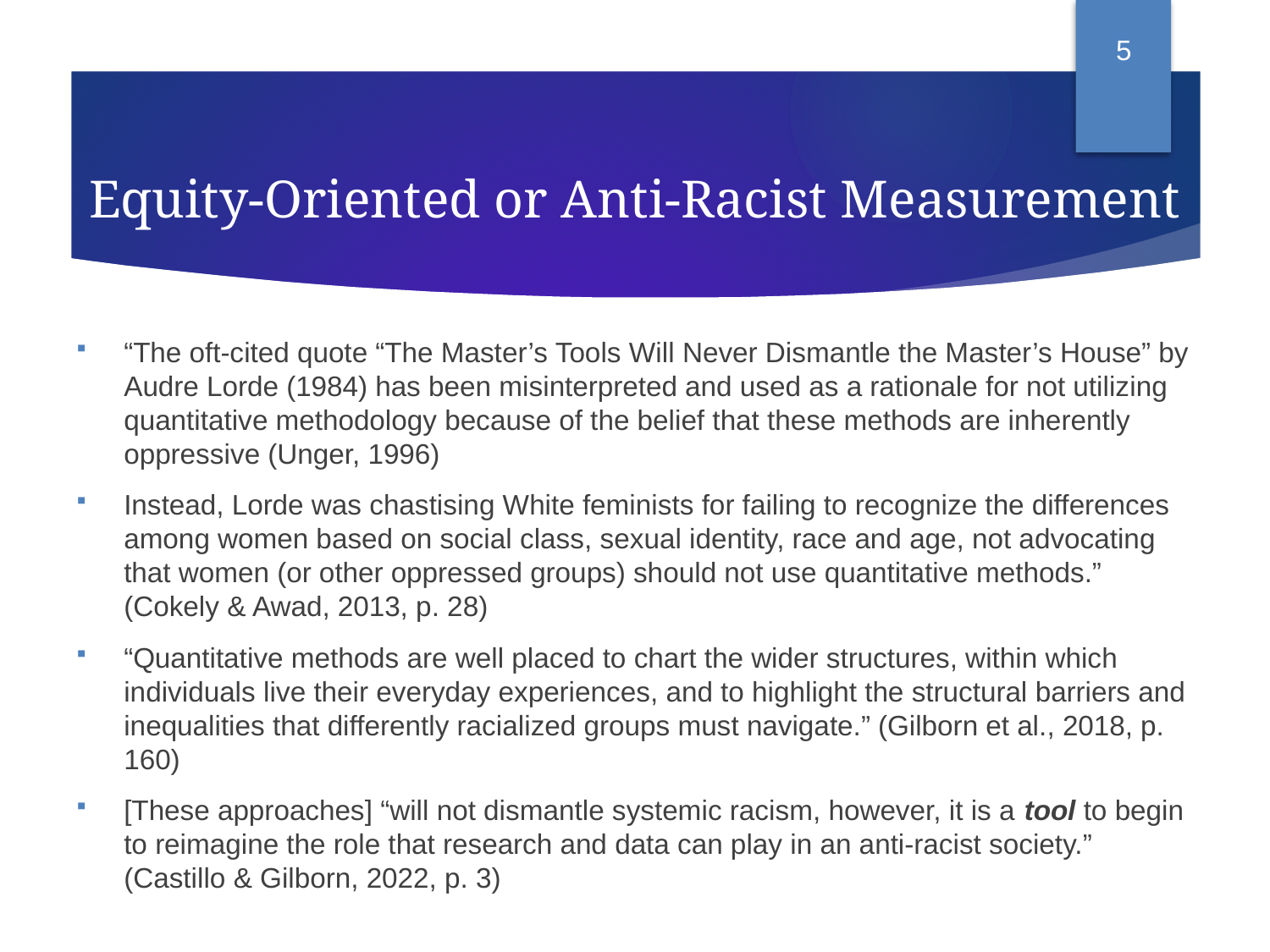

5
# Equity-Oriented or Anti-Racist Measurement
“The oft-cited quote “The Master’s Tools Will Never Dismantle the Master’s House” by Audre Lorde (1984) has been misinterpreted and used as a rationale for not utilizing quantitative methodology because of the belief that these methods are inherently oppressive (Unger, 1996)
Instead, Lorde was chastising White feminists for failing to recognize the differences among women based on social class, sexual identity, race and age, not advocating that women (or other oppressed groups) should not use quantitative methods.” (Cokely & Awad, 2013, p. 28)
“Quantitative methods are well placed to chart the wider structures, within which individuals live their everyday experiences, and to highlight the structural barriers and inequalities that differently racialized groups must navigate.” (Gilborn et al., 2018, p. 160)
[These approaches] “will not dismantle systemic racism, however, it is a tool to begin to reimagine the role that research and data can play in an anti-racist society.” (Castillo & Gilborn, 2022, p. 3)